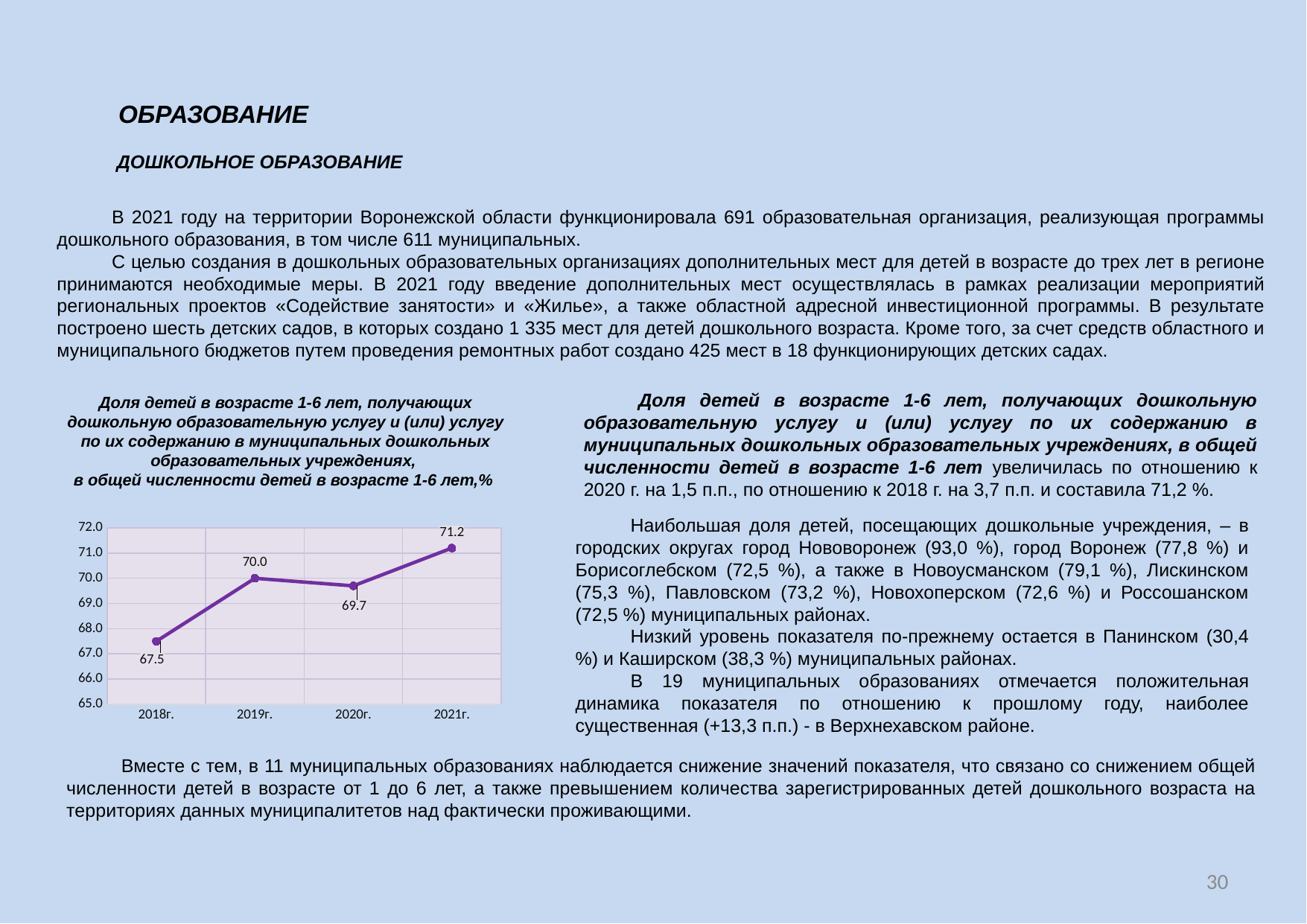

ОБРАЗОВАНИЕ

 ДОШКОЛЬНОЕ ОБРАЗОВАНИЕ
В 2021 году на территории Воронежской области функционировала 691 образовательная организация, реализующая программы дошкольного образования, в том числе 611 муниципальных.
С целью создания в дошкольных образовательных организациях дополнительных мест для детей в возрасте до трех лет в регионе принимаются необходимые меры. В 2021 году введение дополнительных мест осуществлялась в рамках реализации мероприятий региональных проектов «Содействие занятости» и «Жилье», а также областной адресной инвестиционной программы. В результате построено шесть детских садов, в которых создано 1 335 мест для детей дошкольного возраста. Кроме того, за счет средств областного и муниципального бюджетов путем проведения ремонтных работ создано 425 мест в 18 функционирующих детских садах.

Доля детей в возрасте 1-6 лет, получающих дошкольную образовательную услугу и (или) услугу по их содержанию в муниципальных дошкольных образовательных учреждениях, в общей численности детей в возрасте 1-6 лет увеличилась по отношению к 2020 г. на 1,5 п.п., по отношению к 2018 г. на 3,7 п.п. и составила 71,2 %.

Доля детей в возрасте 1-6 лет, получающих дошкольную образовательную услугу и (или) услугу по их содержанию в муниципальных дошкольных образовательных учреждениях,
в общей численности детей в возрасте 1-6 лет,%

### Chart

| Category |  |
|---|---|
| 2018г. | 67.5 |
| 2019г. | 70.0 |
| 2020г. | 69.7 |
| 2021г. | 71.2 |
Наибольшая доля детей, посещающих дошкольные учреждения, – в городских округах город Нововоронеж (93,0 %), город Воронеж (77,8 %) и Борисоглебском (72,5 %), а также в Новоусманском (79,1 %), Лискинском (75,3 %), Павловском (73,2 %), Новохоперском (72,6 %) и Россошанском (72,5 %) муниципальных районах.
Низкий уровень показателя по-прежнему остается в Панинском (30,4 %) и Каширском (38,3 %) муниципальных районах.
В 19 муниципальных образованиях отмечается положительная динамика показателя по отношению к прошлому году, наиболее существенная (+13,3 п.п.) - в Верхнехавском районе.
Вместе с тем, в 11 муниципальных образованиях наблюдается снижение значений показателя, что связано со снижением общей численности детей в возрасте от 1 до 6 лет, а также превышением количества зарегистрированных детей дошкольного возраста на территориях данных муниципалитетов над фактически проживающими.

30